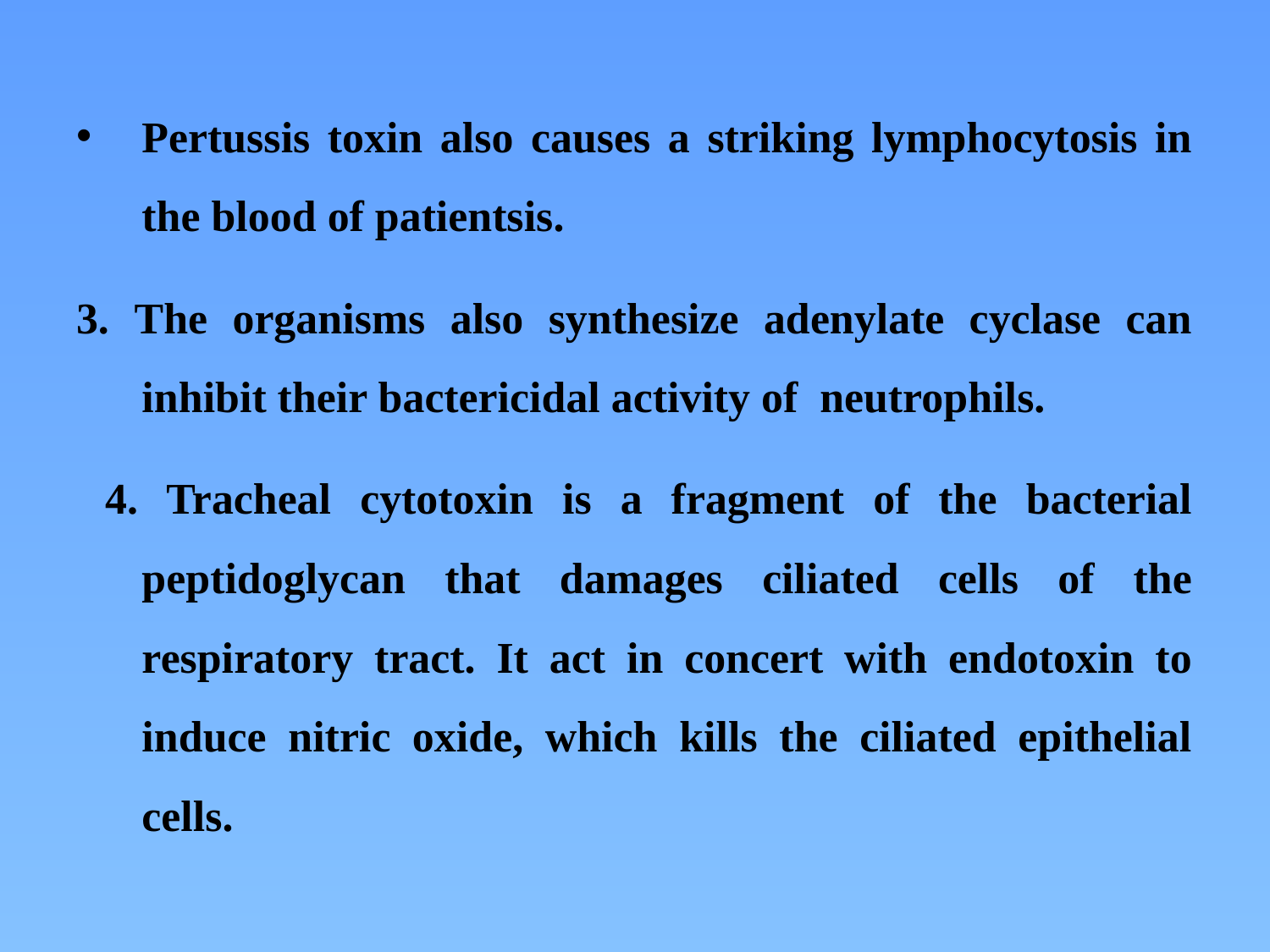

Pertussis toxin also causes a striking lymphocytosis in the blood of patientsis.
3. The organisms also synthesize adenylate cyclase can inhibit their bactericidal activity of  neutrophils.
 4. Tracheal cytotoxin is a fragment of the bacterial peptidoglycan that damages ciliated cells of the respiratory tract. It act in concert with endotoxin to induce nitric oxide, which kills the ciliated epithelial cells.